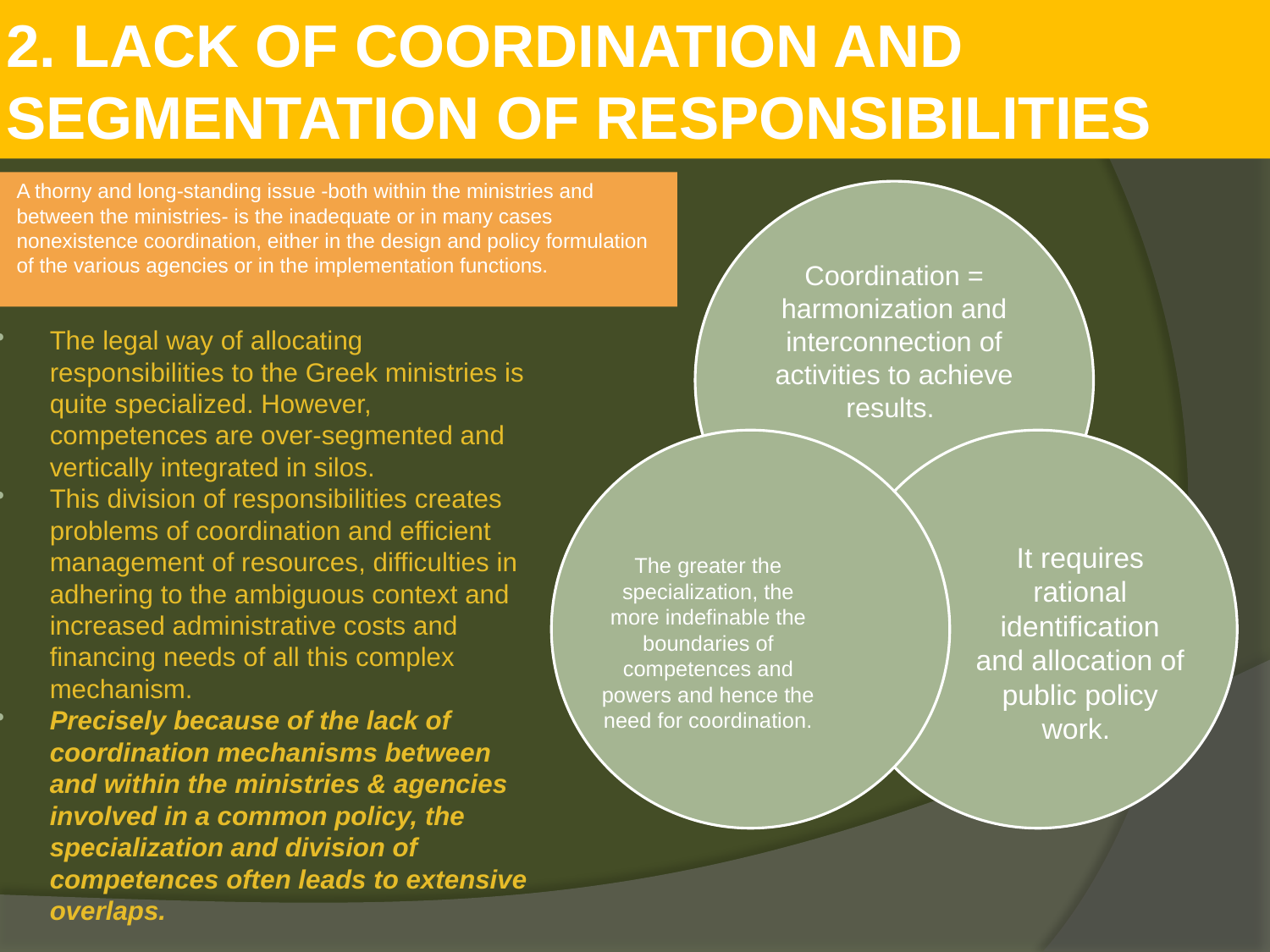

# 2. LACK OF COORDINATION AND SEGMENTATION OF RESPONSIBILITIES
A thorny and long-standing issue -both within the ministries and between the ministries- is the inadequate or in many cases nonexistence coordination, either in the design and policy formulation of the various agencies or in the implementation functions.
Coordination = harmonization and interconnection of activities to achieve results.
It requires rational identification and allocation of public policy work.
The greater the specialization, the more indefinable the boundaries of competences and powers and hence the need for coordination.

The legal way of allocating responsibilities to the Greek ministries is quite specialized. However, competences are over-segmented and vertically integrated in silos.
This division of responsibilities creates problems of coordination and efficient management of resources, difficulties in adhering to the ambiguous context and  increased administrative costs and financing needs of all this complex mechanism.
Precisely because of the lack of coordination mechanisms between and within the ministries & agencies involved in a common policy, the specialization and division of competences often leads to extensive overlaps.